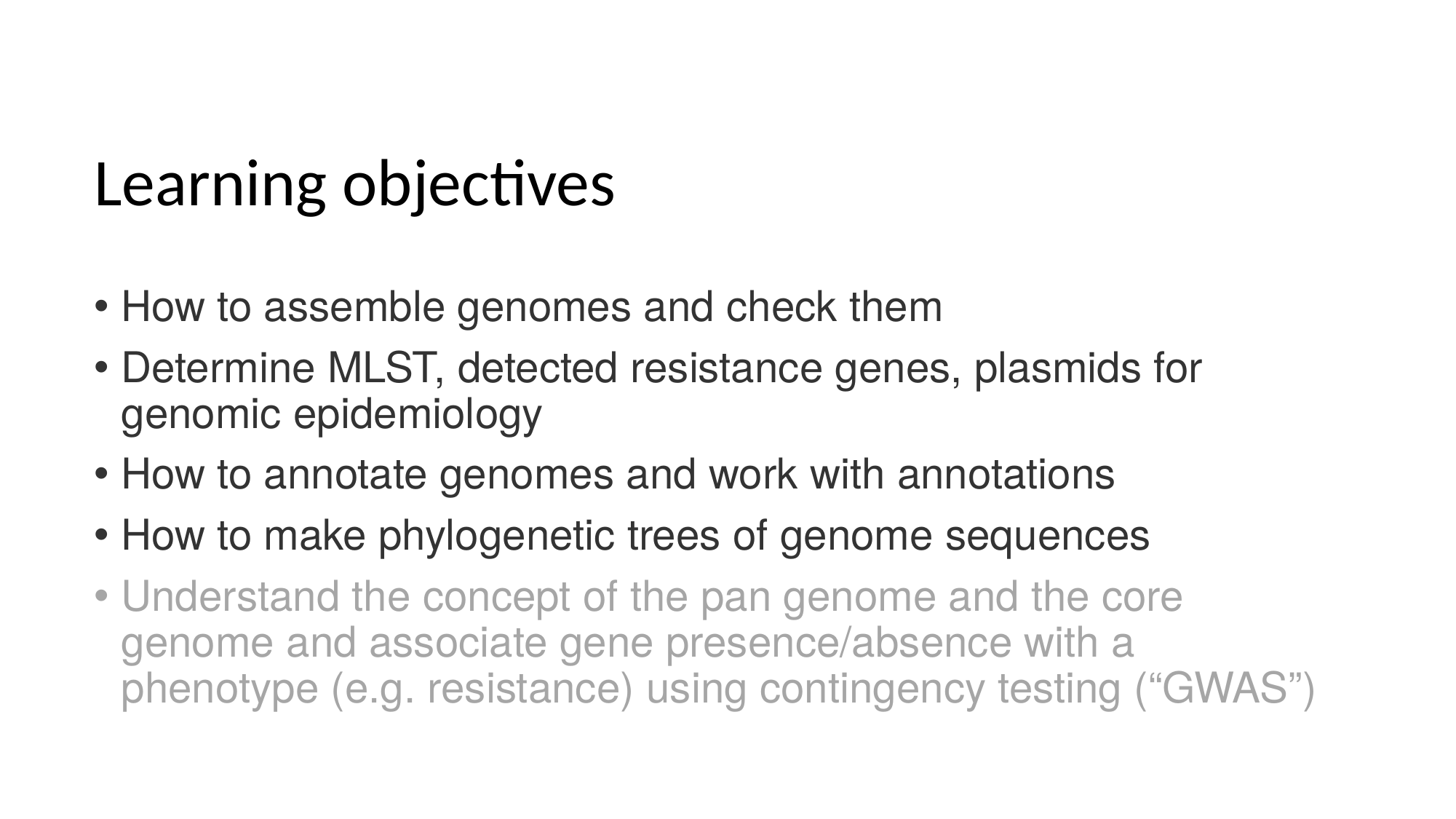

# Learning objectives
How to assemble genomes and check them
Determine MLST, detected resistance genes, plasmids for genomic epidemiology
How to annotate genomes and work with annotations
How to make phylogenetic trees of genome sequences
Understand the concept of the pan genome and the core genome and associate gene presence/absence with a phenotype (e.g. resistance) using contingency testing (“GWAS”)